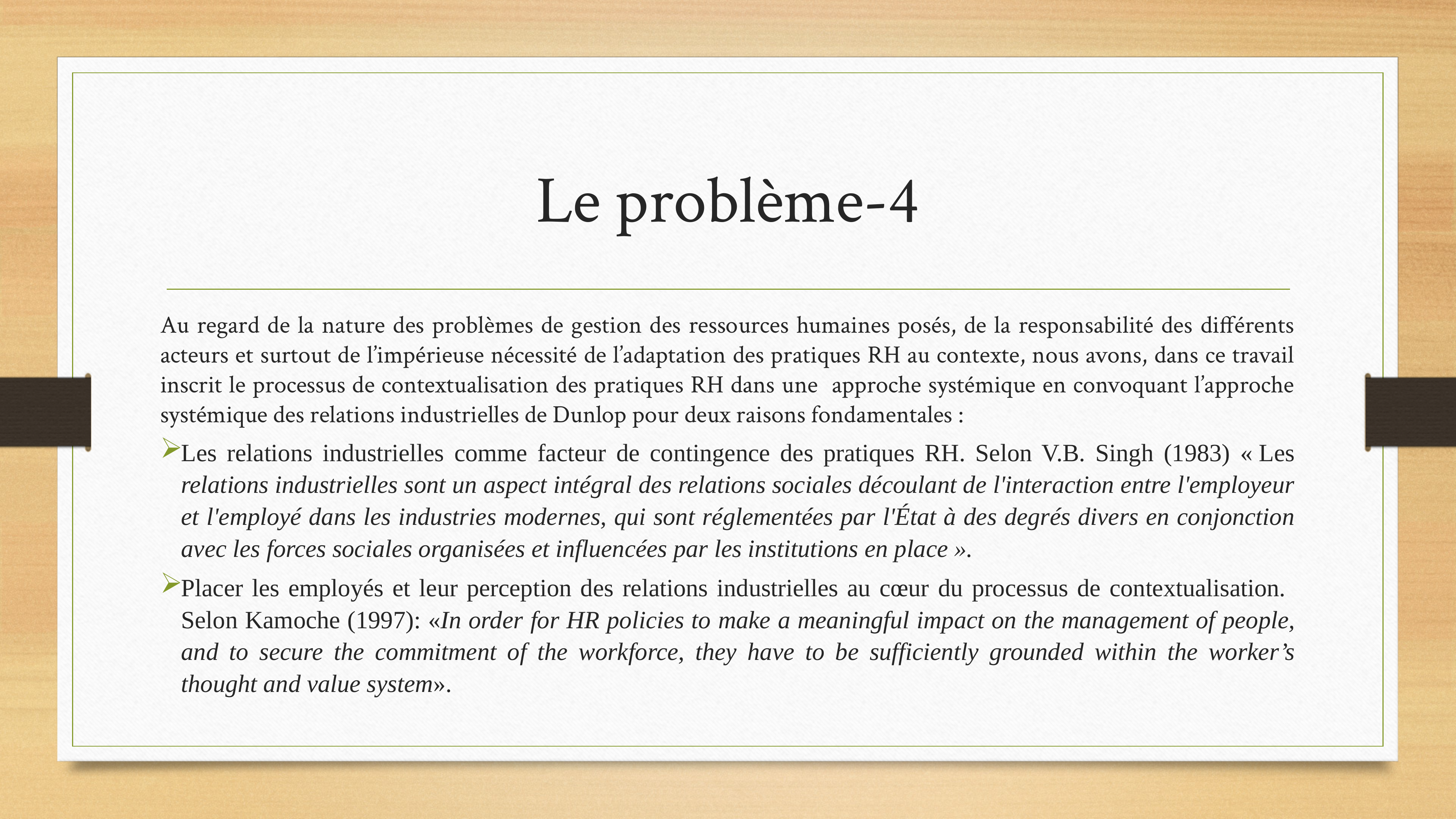

# Le problème-4
Au regard de la nature des problèmes de gestion des ressources humaines posés, de la responsabilité des différents acteurs et surtout de l’impérieuse nécessité de l’adaptation des pratiques RH au contexte, nous avons, dans ce travail inscrit le processus de contextualisation des pratiques RH dans une  approche systémique en convoquant l’approche systémique des relations industrielles de Dunlop pour deux raisons fondamentales :
Les relations industrielles comme facteur de contingence des pratiques RH. Selon V.B. Singh (1983) « Les relations industrielles sont un aspect intégral des relations sociales découlant de l'interaction entre l'employeur et l'employé dans les industries modernes, qui sont réglementées par l'État à des degrés divers en conjonction avec les forces sociales organisées et influencées par les institutions en place ».
Placer les employés et leur perception des relations industrielles au cœur du processus de contextualisation.  Selon Kamoche (1997): «In order for HR policies to make a meaningful impact on the management of people, and to secure the commitment of the workforce, they have to be sufficiently grounded within the worker’s thought and value system».